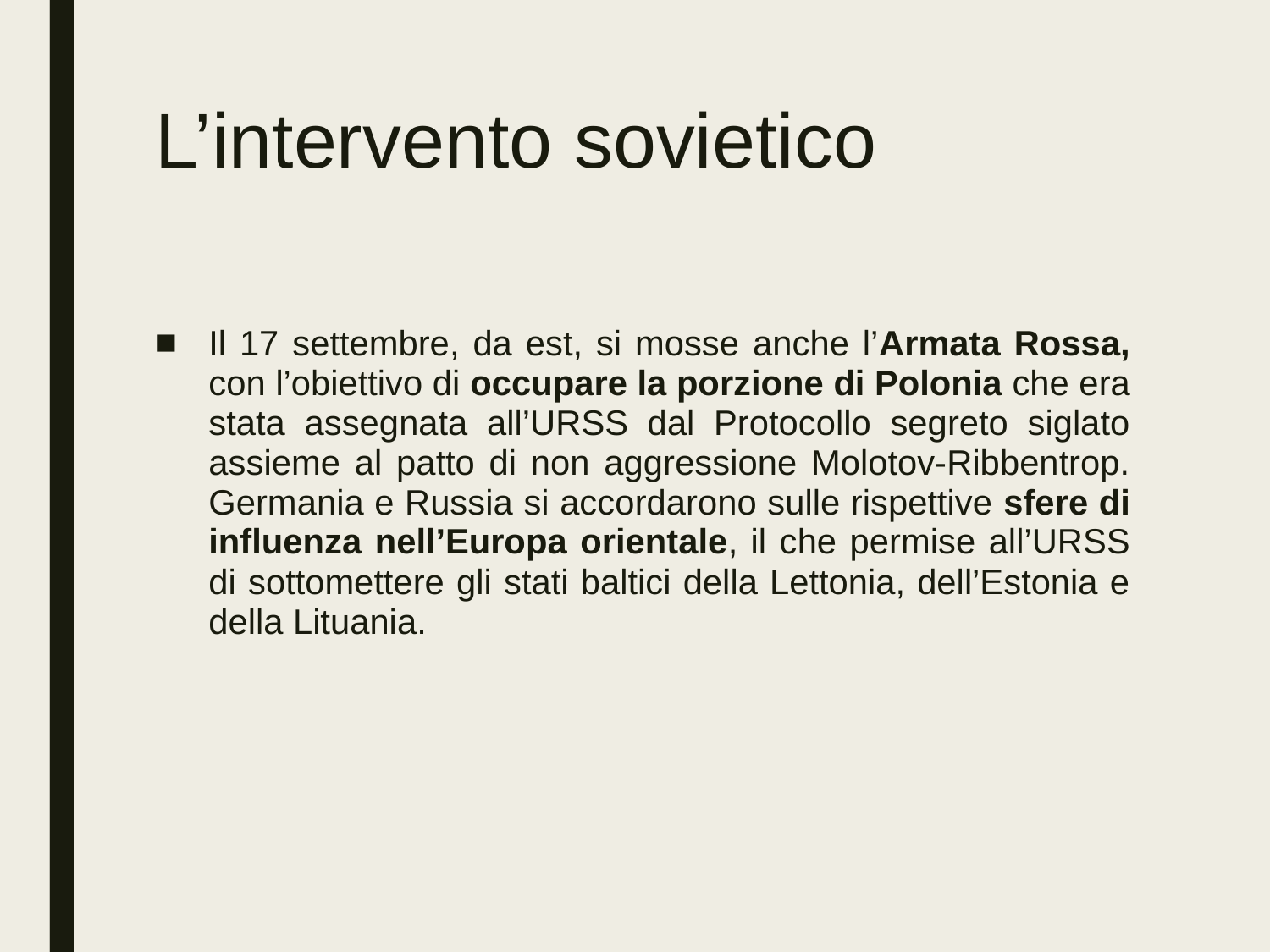

# L’intervento sovietico
Il 17 settembre, da est, si mosse anche l’Armata Rossa, con l’obiettivo di occupare la porzione di Polonia che era stata assegnata all’URSS dal Protocollo segreto siglato assieme al patto di non aggressione Molotov-Ribbentrop. Germania e Russia si accordarono sulle rispettive sfere di influenza nell’Europa orientale, il che permise all’URSS di sottomettere gli stati baltici della Lettonia, dell’Estonia e della Lituania.